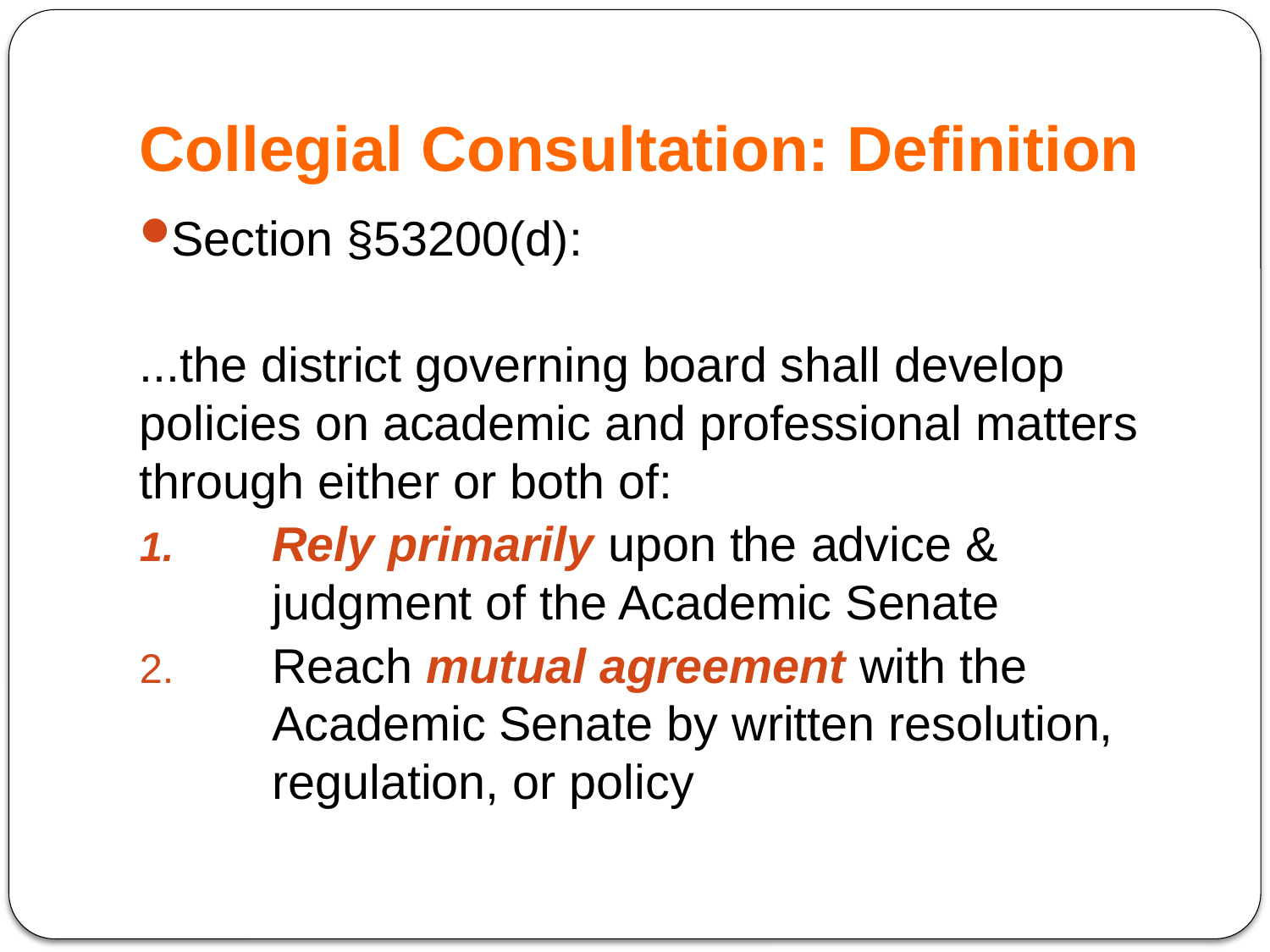

# Collegial Consultation: Definition
Section §53200(d):

...the district governing board shall develop policies on academic and professional matters through either or both of:
Rely primarily upon the advice & judgment of the Academic Senate
Reach mutual agreement with the Academic Senate by written resolution, regulation, or policy